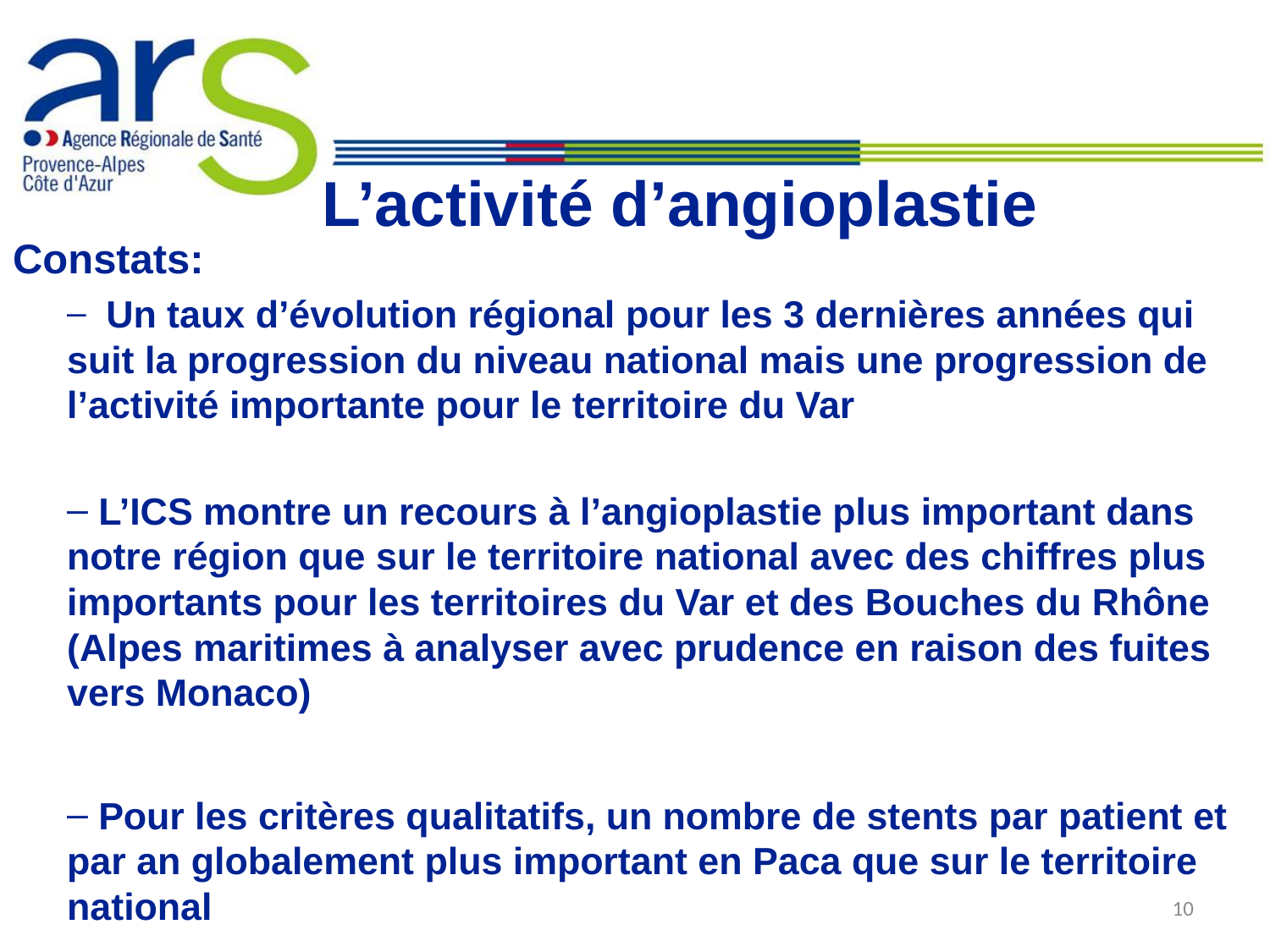

# L’activité d’angioplastie
Constats:
  Un taux d’évolution régional pour les 3 dernières années qui suit la progression du niveau national mais une progression de l’activité importante pour le territoire du Var

 L’ICS montre un recours à l’angioplastie plus important dans notre région que sur le territoire national avec des chiffres plus importants pour les territoires du Var et des Bouches du Rhône (Alpes maritimes à analyser avec prudence en raison des fuites vers Monaco)

 Pour les critères qualitatifs, un nombre de stents par patient et par an globalement plus important en Paca que sur le territoire national

10